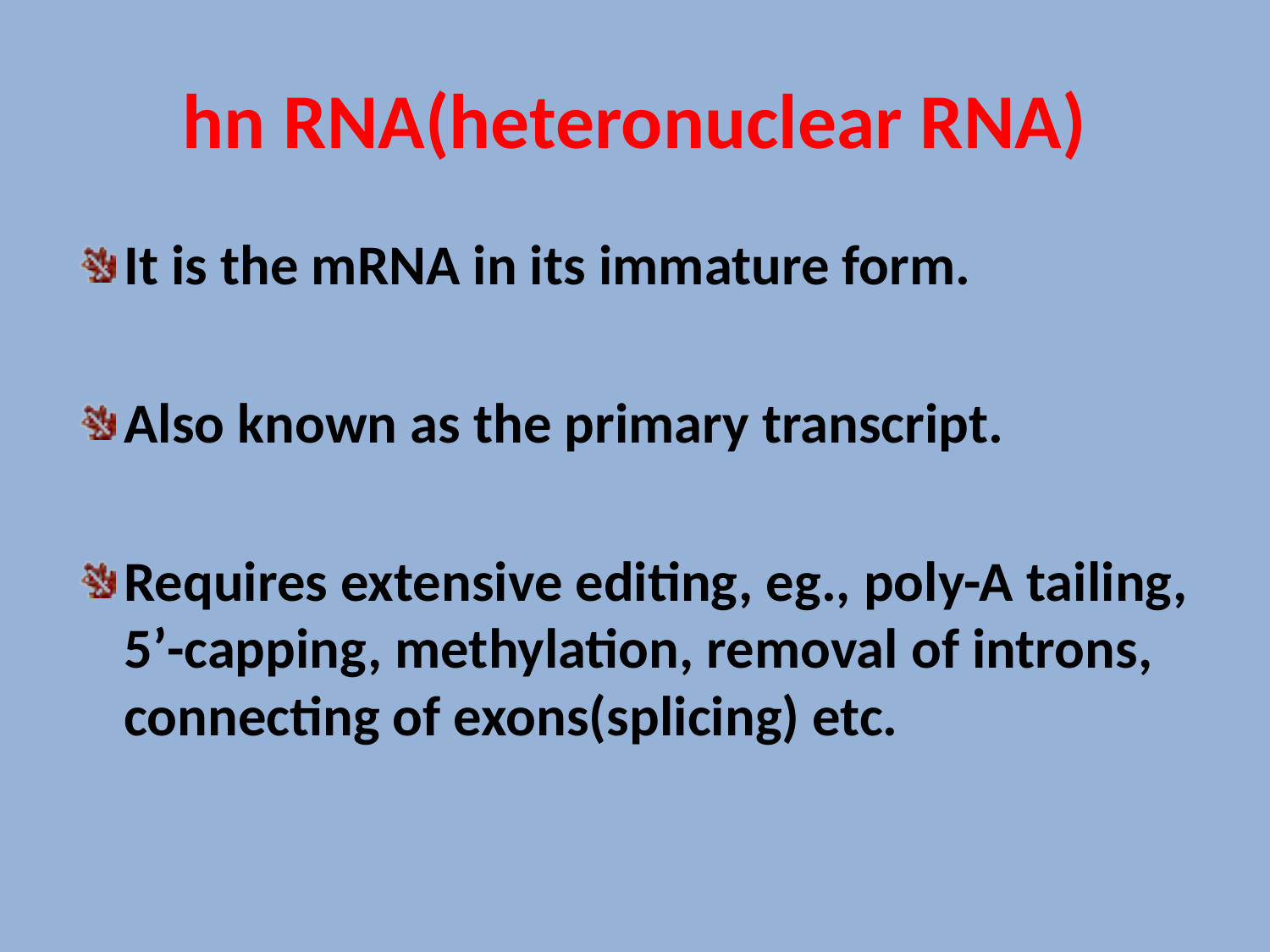

# hn RNA(heteronuclear RNA)
It is the mRNA in its immature form.

Also known as the primary transcript.

Requires extensive editing, eg., poly-A tailing, 5’-capping, methylation, removal of introns, connecting of exons(splicing) etc.